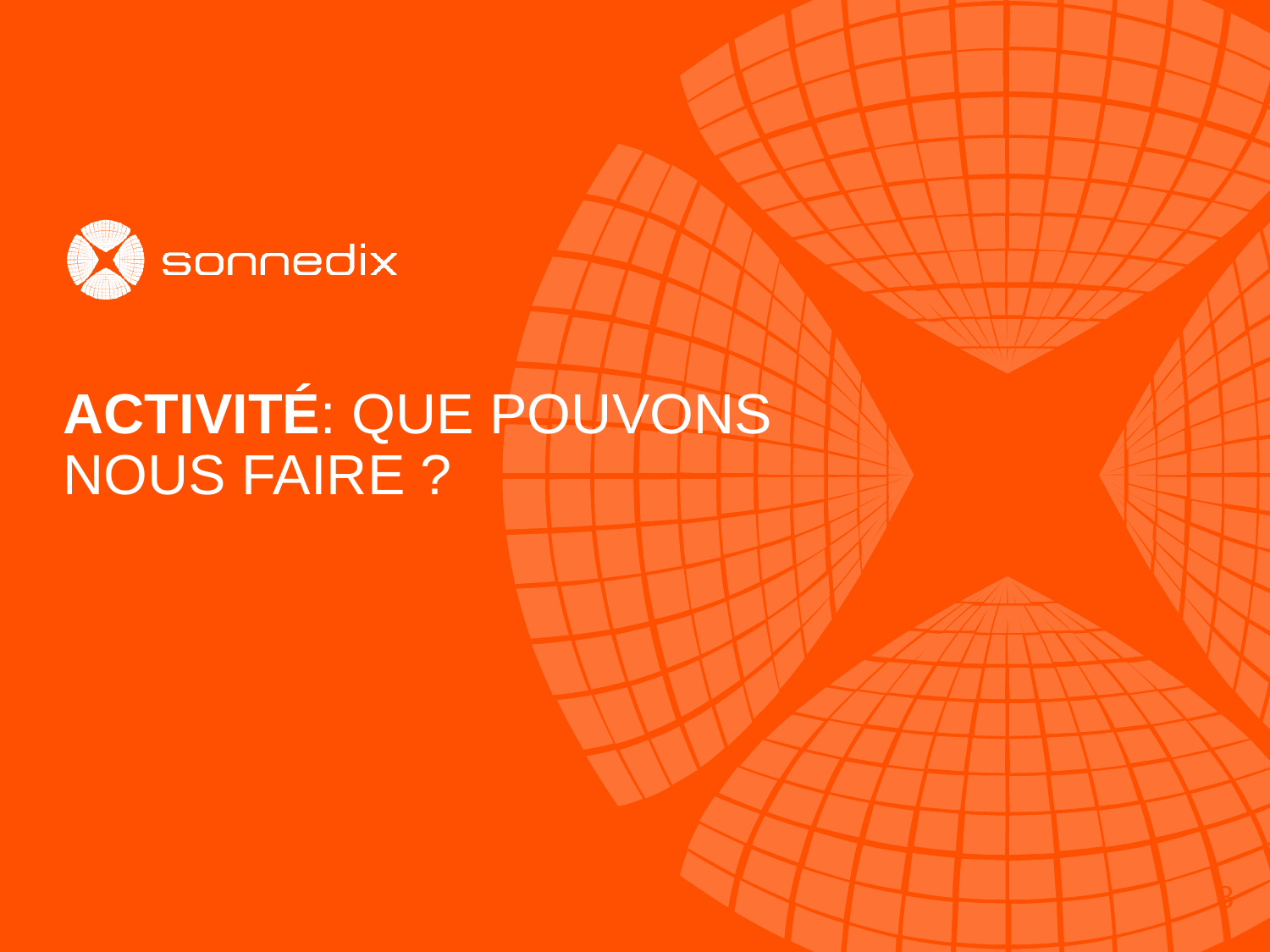

# ACTIVITÉ: QUE POUVONS NOUS FAIRE ?
8